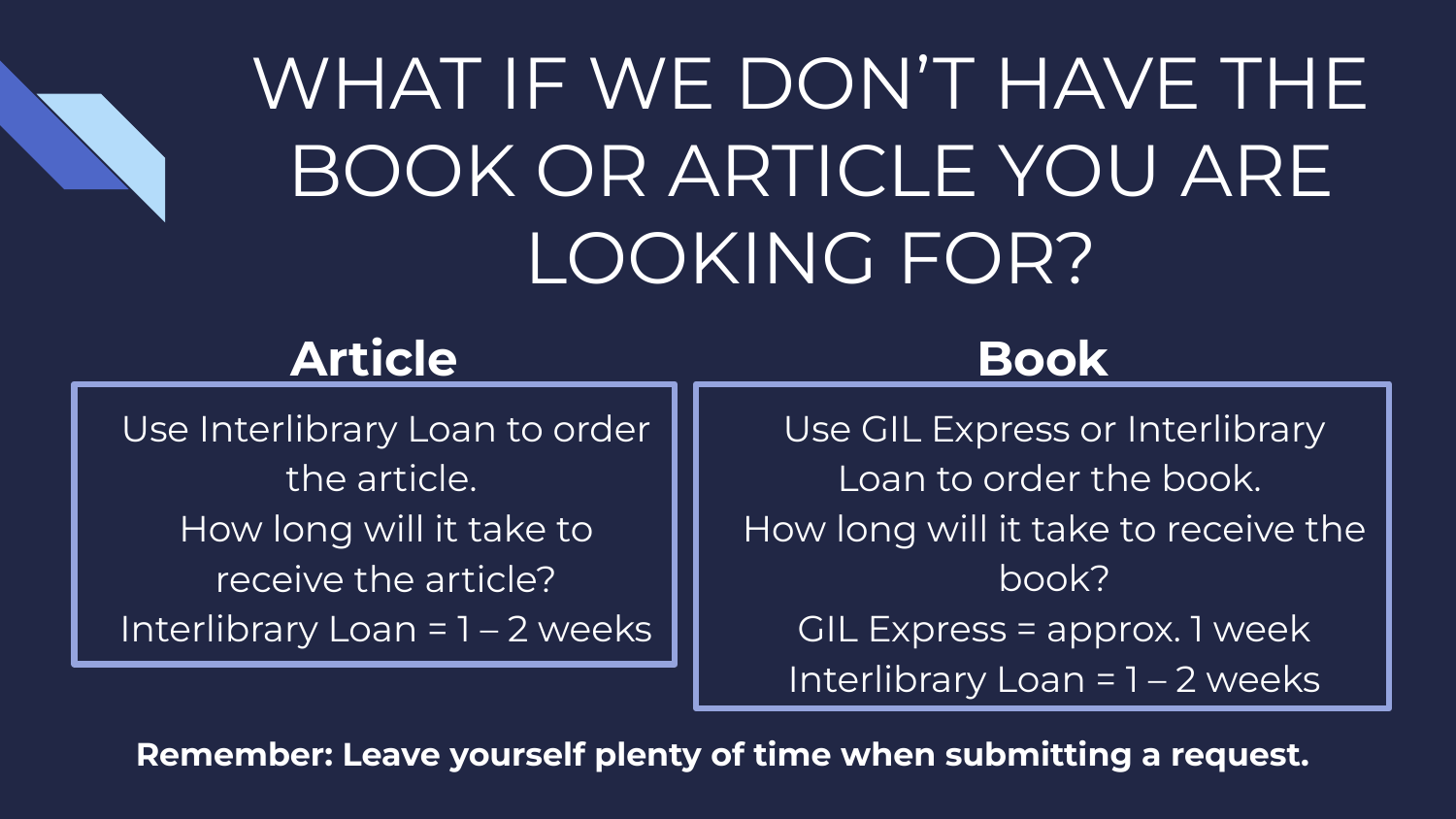

# WHAT IF WE DON’T HAVE THE BOOK OR ARTICLE YOU ARE LOOKING FOR?
Article
Book
Use Interlibrary Loan to order the article.
How long will it take to receive the article?
Interlibrary Loan = 1 – 2 weeks
Use GIL Express or Interlibrary Loan to order the book.
How long will it take to receive the book?
GIL Express = approx. 1 week
Interlibrary Loan = 1 – 2 weeks
Remember: Leave yourself plenty of time when submitting a request.